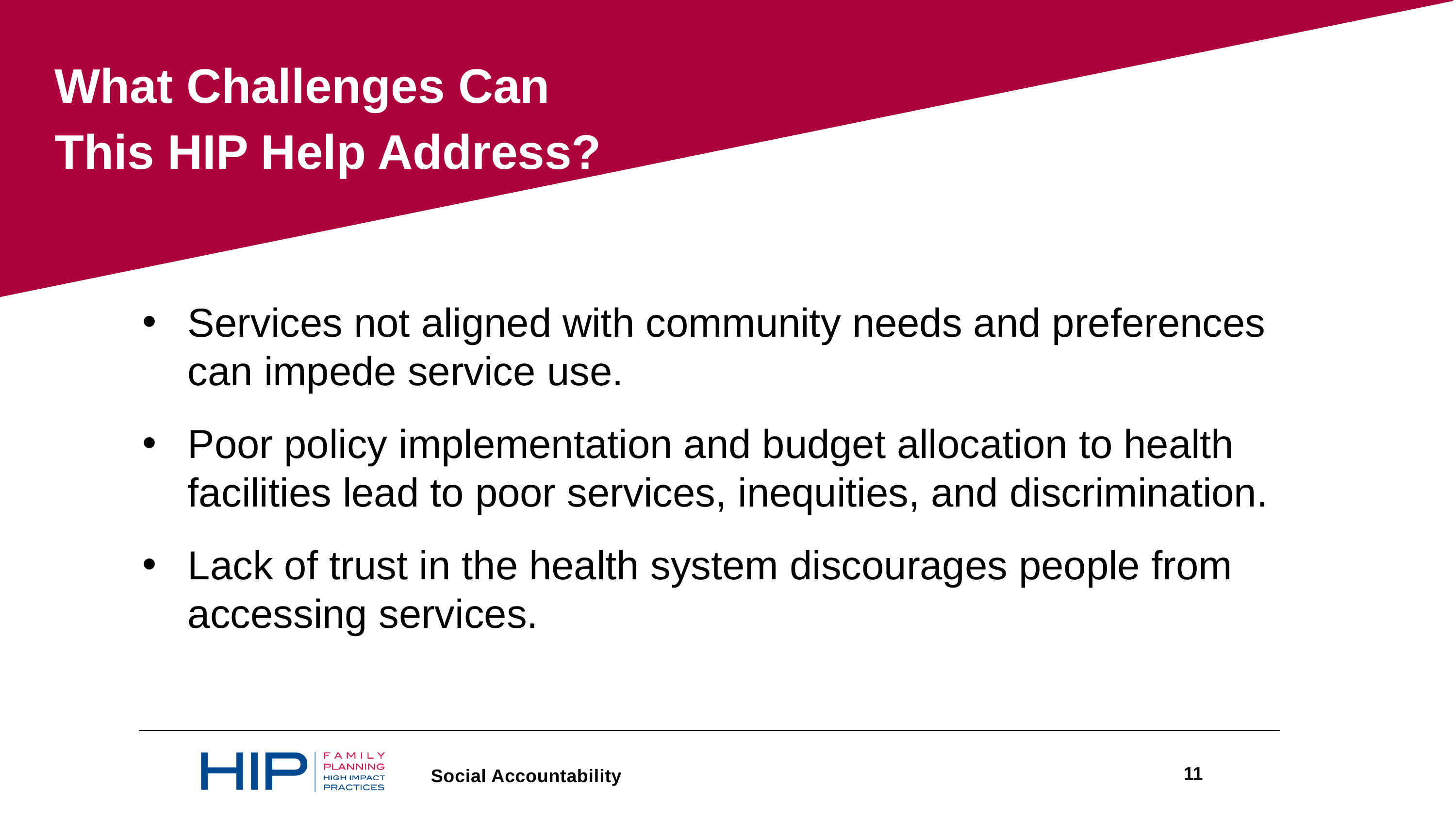

What Challenges Can This HIP Help Address?
Services not aligned with community needs and preferences can impede service use.
Poor policy implementation and budget allocation to health facilities lead to poor services, inequities, and discrimination.
Lack of trust in the health system discourages people from accessing services.
11